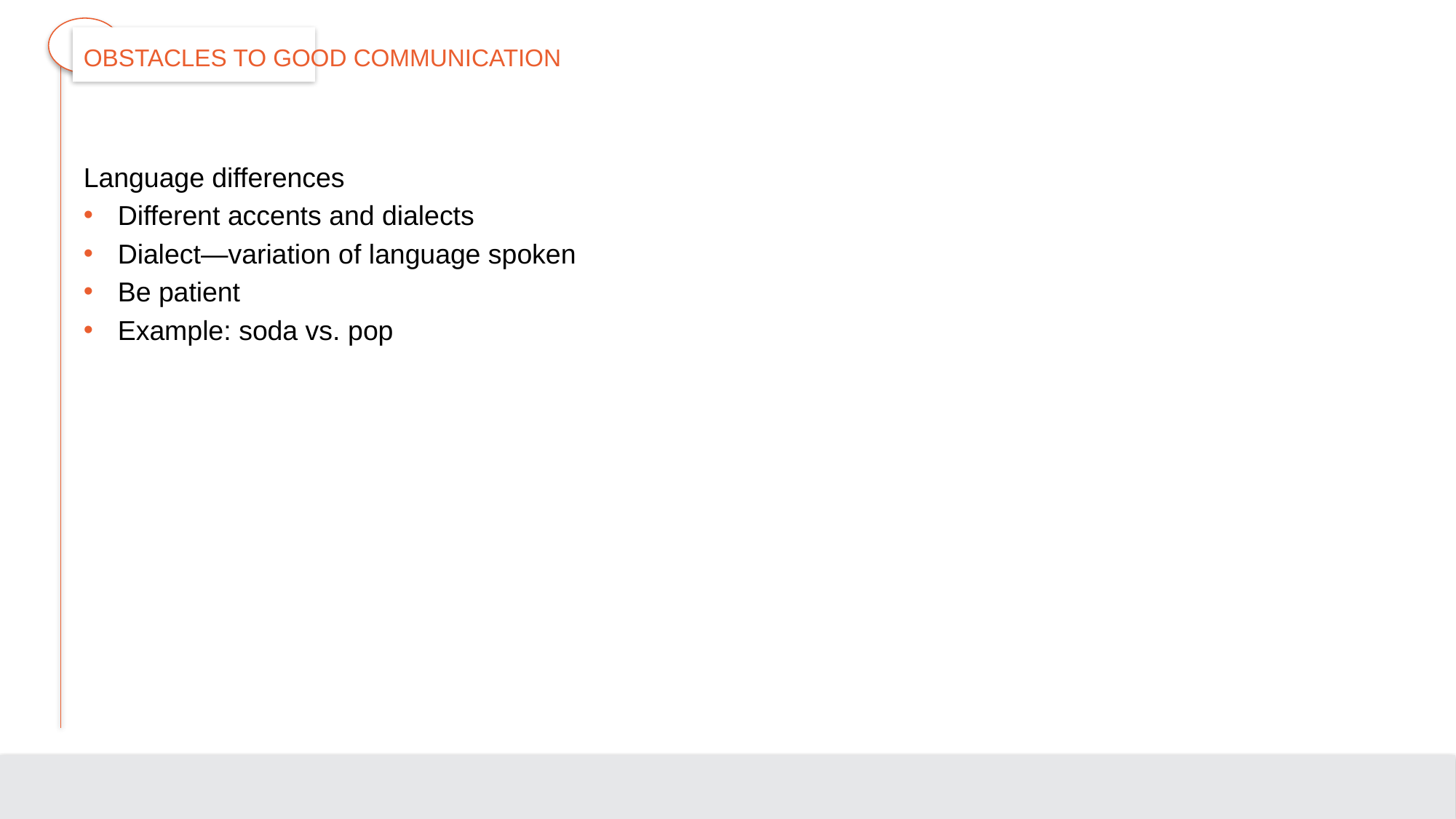

# Obstacles to Good Communication
Language differences
Different accents and dialects
Dialect—variation of language spoken
Be patient
Example: soda vs. pop